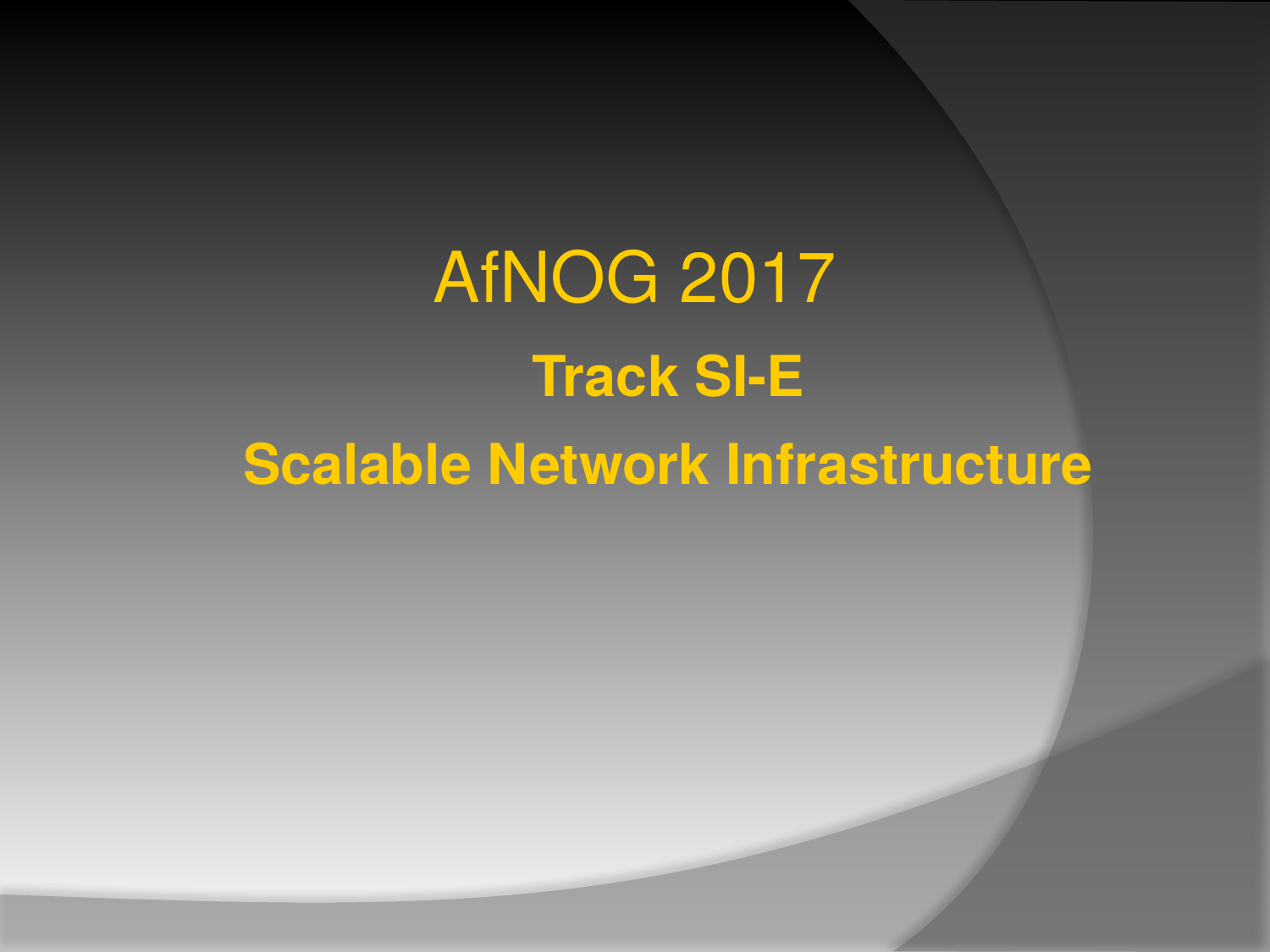

AfNOG 2017
Track SI-E

Scalable Network Infrastructure